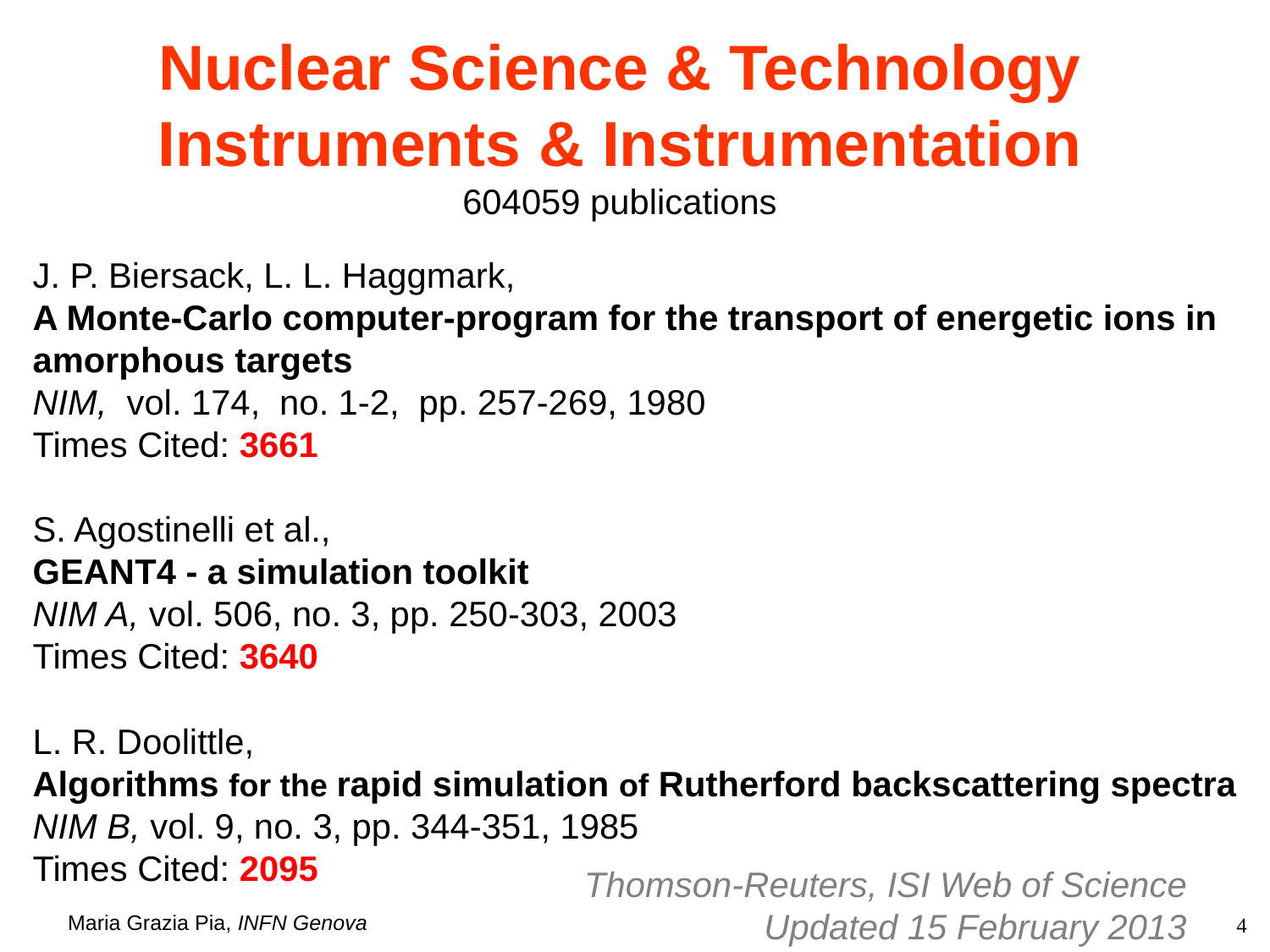

# Nuclear Science & Technology Instruments & Instrumentation 604059 publications
J. P. Biersack, L. L. Haggmark,
A Monte-Carlo computer-program for the transport of energetic ions in amorphous targets
NIM,  vol. 174,  no. 1-2,  pp. 257-269, 1980
Times Cited: 3661

S. Agostinelli et al.,
GEANT4 - a simulation toolkit
NIM A, vol. 506, no. 3, pp. 250-303, 2003
Times Cited: 3640

L. R. Doolittle,
Algorithms for the rapid simulation of Rutherford backscattering spectra
NIM B, vol. 9, no. 3, pp. 344-351, 1985
Times Cited: 2095
Thomson-Reuters, ISI Web of Science
Updated 15 February 2013